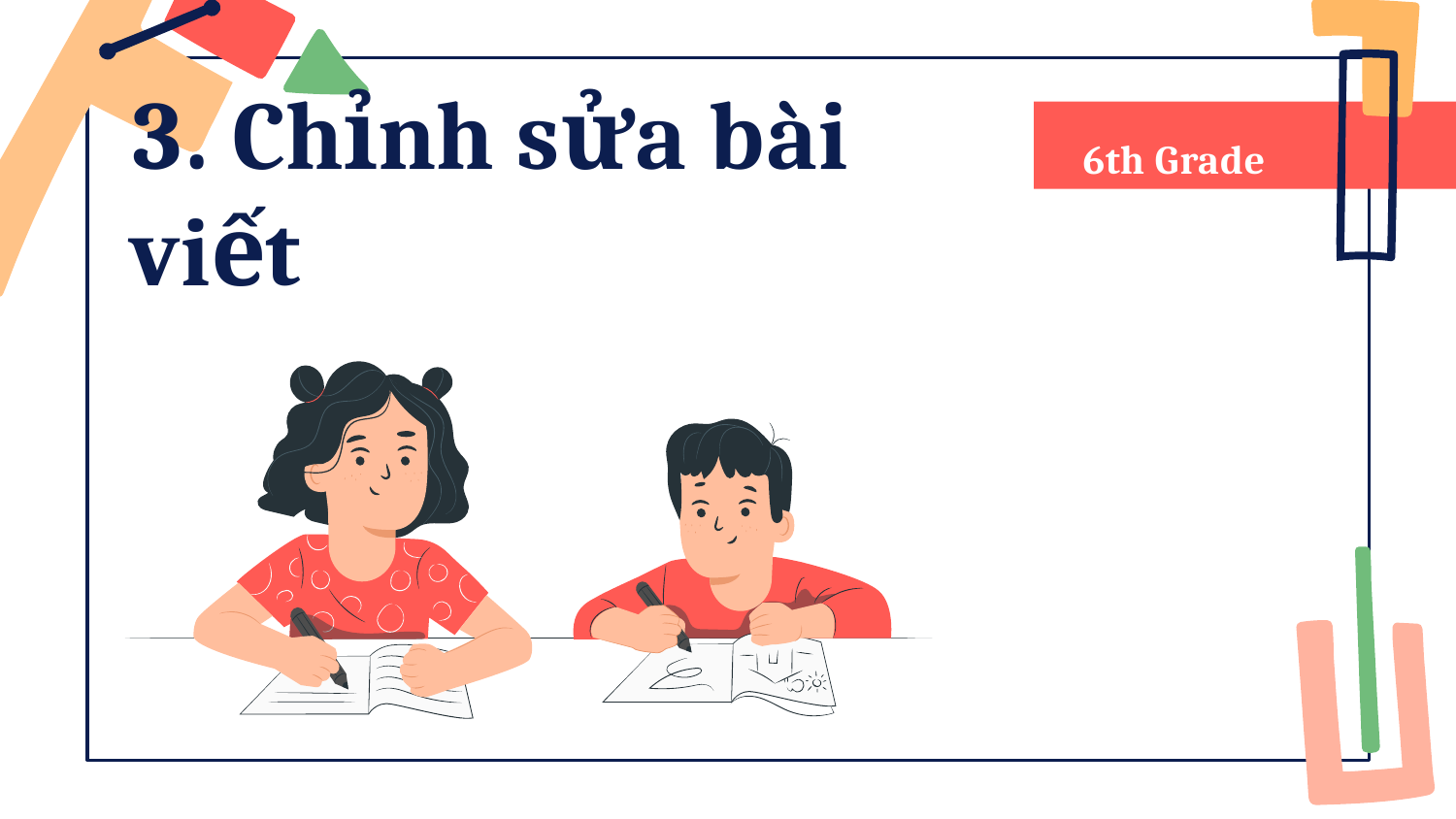

6th Grade
# 3. Chỉnh sửa bài viết